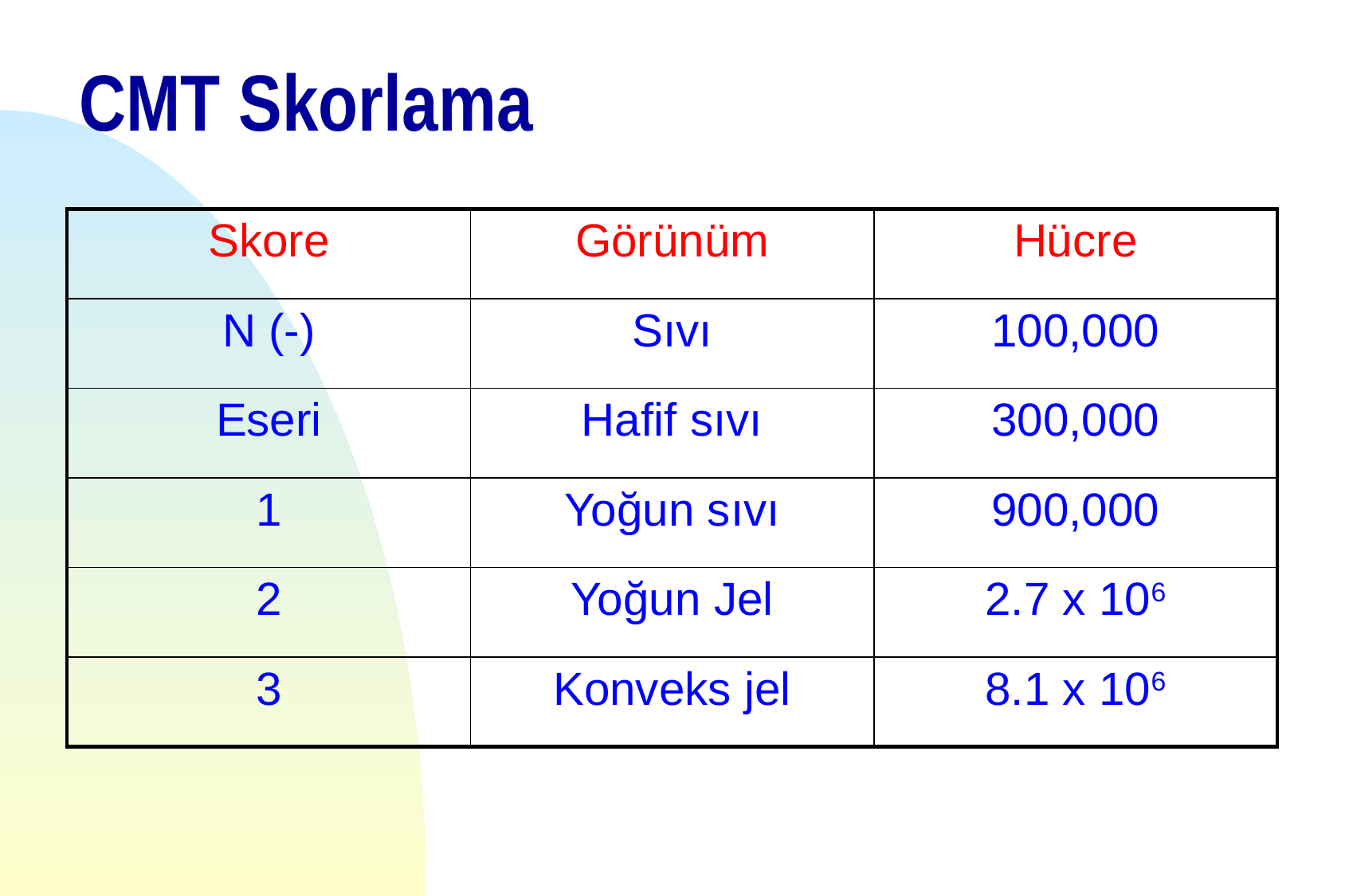

# CMT Skorlama
| Skore | Görünüm | Hücre |
| --- | --- | --- |
| N (-) | Sıvı | 100,000 |
| Eseri | Hafif sıvı | 300,000 |
| 1 | Yoğun sıvı | 900,000 |
| 2 | Yoğun Jel | 2.7 x 106 |
| 3 | Konveks jel | 8.1 x 106 |